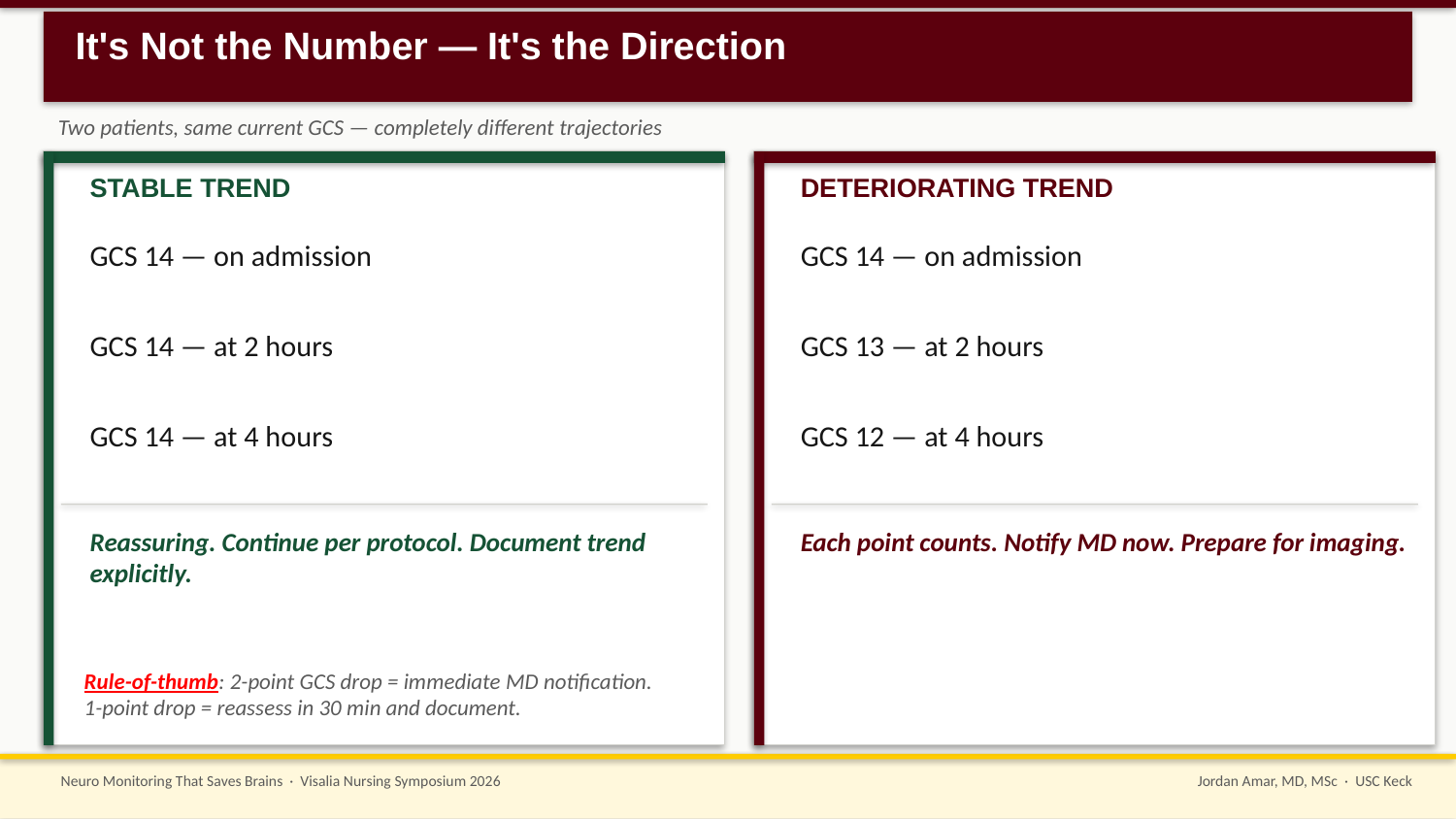

It's Not the Number — It's the Direction
Two patients, same current GCS — completely different trajectories

STABLE TREND
DETERIORATING TREND
GCS 14 — on admission
GCS 14 — on admission
GCS 14 — at 2 hours
GCS 13 — at 2 hours
GCS 14 — at 4 hours
GCS 12 — at 4 hours

Reassuring. Continue per protocol. Document trend explicitly.
Each point counts. Notify MD now. Prepare for imaging.
Rule-of-thumb: 2-point GCS drop = immediate MD notification.
1-point drop = reassess in 30 min and document.

Neuro Monitoring That Saves Brains  ·  Visalia Nursing Symposium 2026
Jordan Amar, MD, MSc  ·  USC Keck